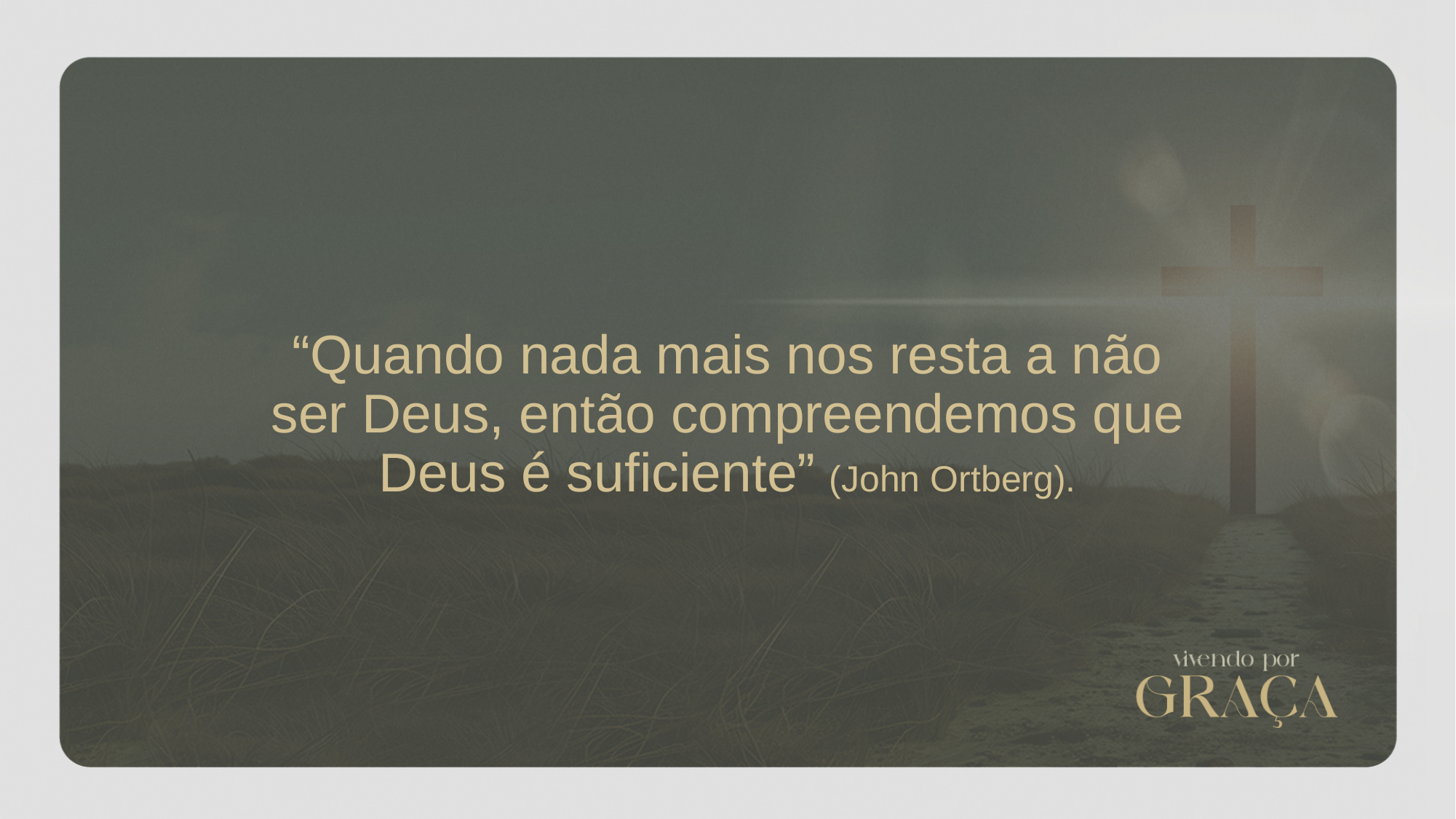

“Quando nada mais nos resta a não ser Deus, então compreendemos que Deus é suficiente” (John Ortberg).